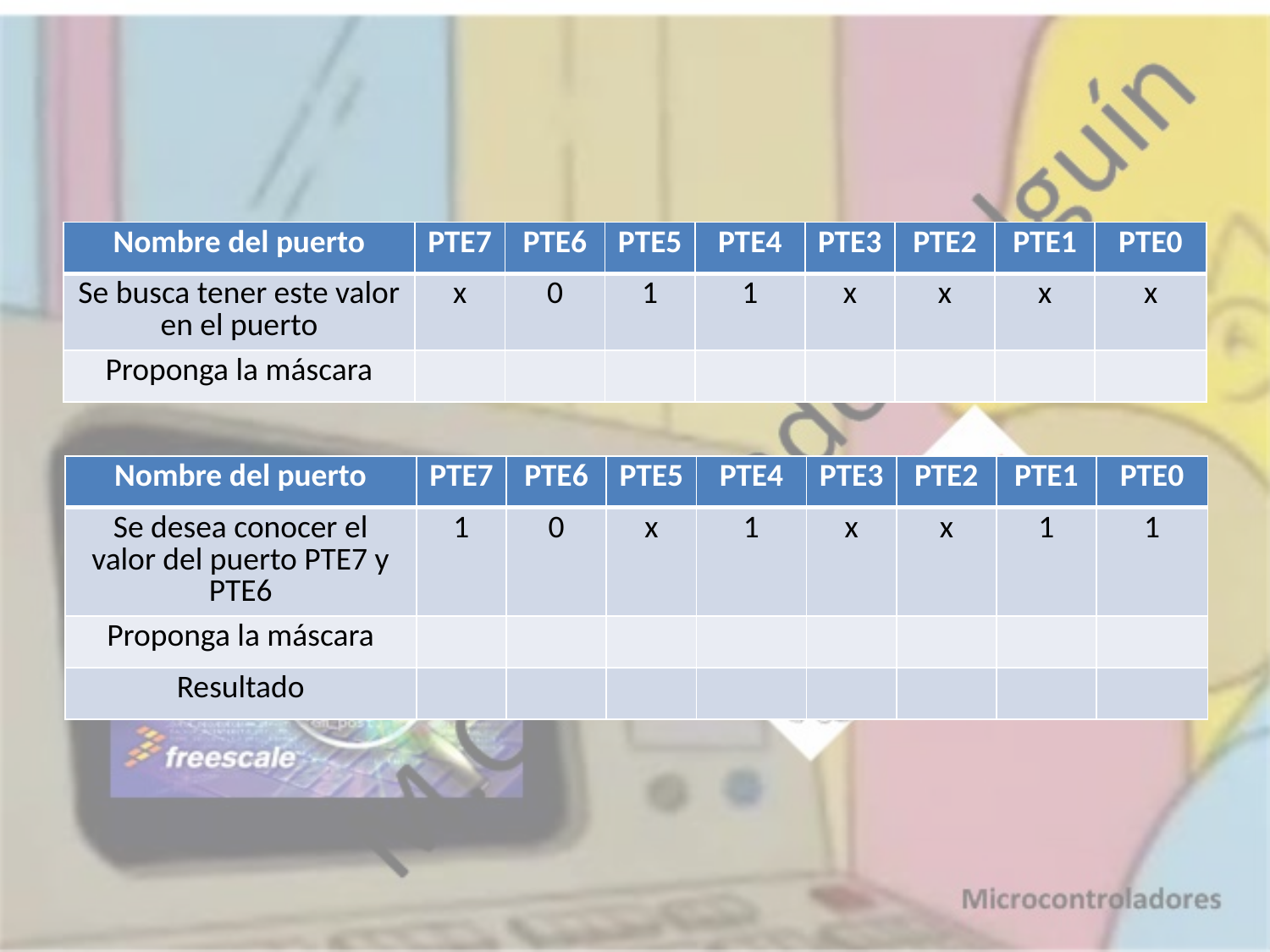

#

| Nombre del puerto | PTE7 | PTE6 | PTE5 | PTE4 | PTE3 | PTE2 | PTE1 | PTE0 |
| --- | --- | --- | --- | --- | --- | --- | --- | --- |
| Se busca tener este valor en el puerto | x | 0 | 1 | 1 | x | x | x | x |
| Proponga la máscara |  |  |  |  |  |  |  |  |
| Nombre del puerto | PTE7 | PTE6 | PTE5 | PTE4 | PTE3 | PTE2 | PTE1 | PTE0 |
| --- | --- | --- | --- | --- | --- | --- | --- | --- |
| Se desea conocer el valor del puerto PTE7 y PTE6 | 1 | 0 | x | 1 | x | x | 1 | 1 |
| Proponga la máscara |  |  |  |  |  |  |  |  |
| Resultado |  |  |  |  |  |  |  |  |